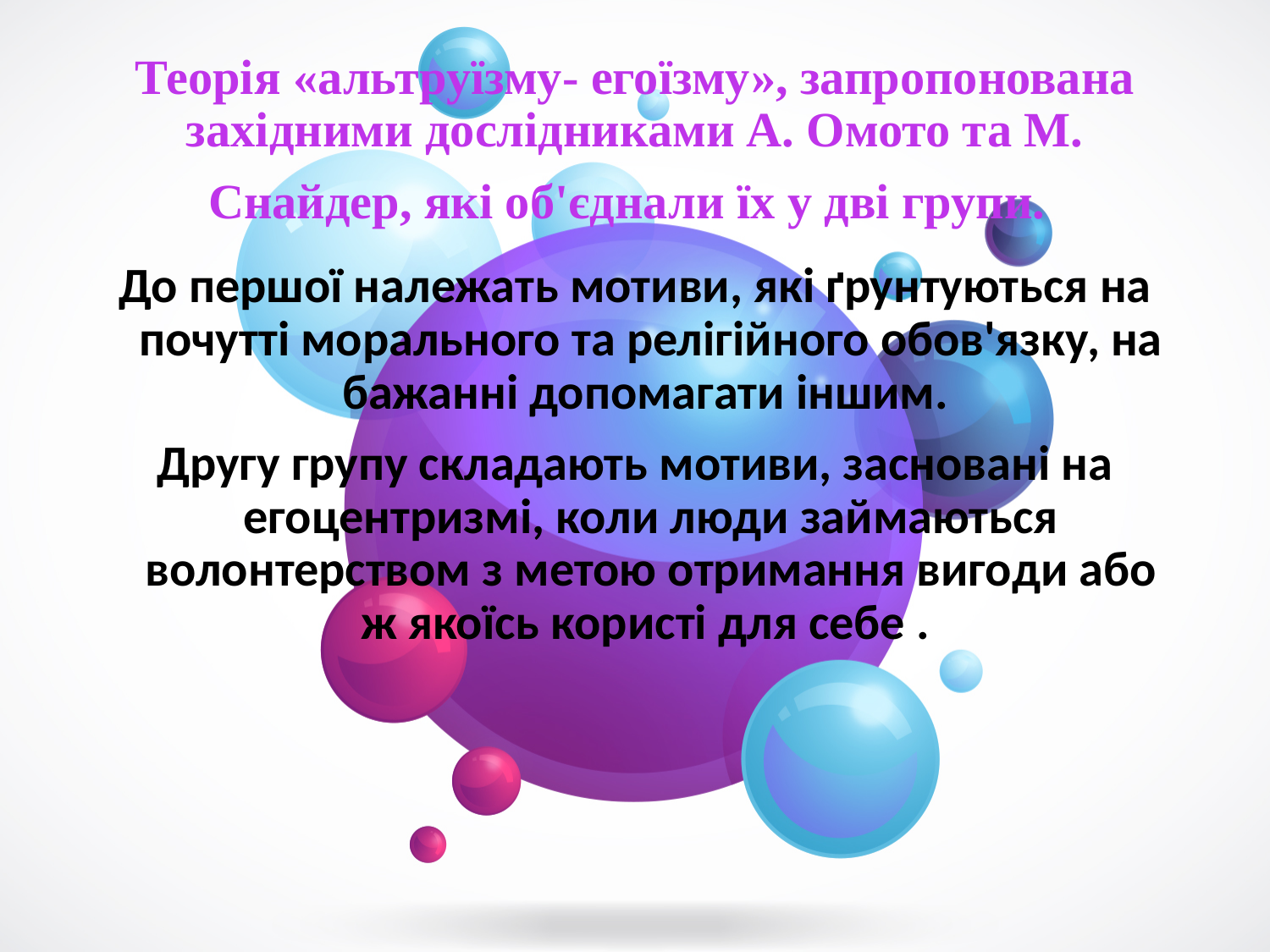

Теорія «альтруїзму- егоїзму», запропонована західними дослідниками А. Омото та М. Снайдер, які об'єднали їх у дві групи.
До першої належать мотиви, які ґрунтуються на почутті морального та релігійного обов'язку, на бажанні допомагати іншим.
Другу групу складають мотиви, засновані на егоцентризмі, коли люди займаються волонтерством з метою отримання вигоди або ж якоїсь користі для себе .